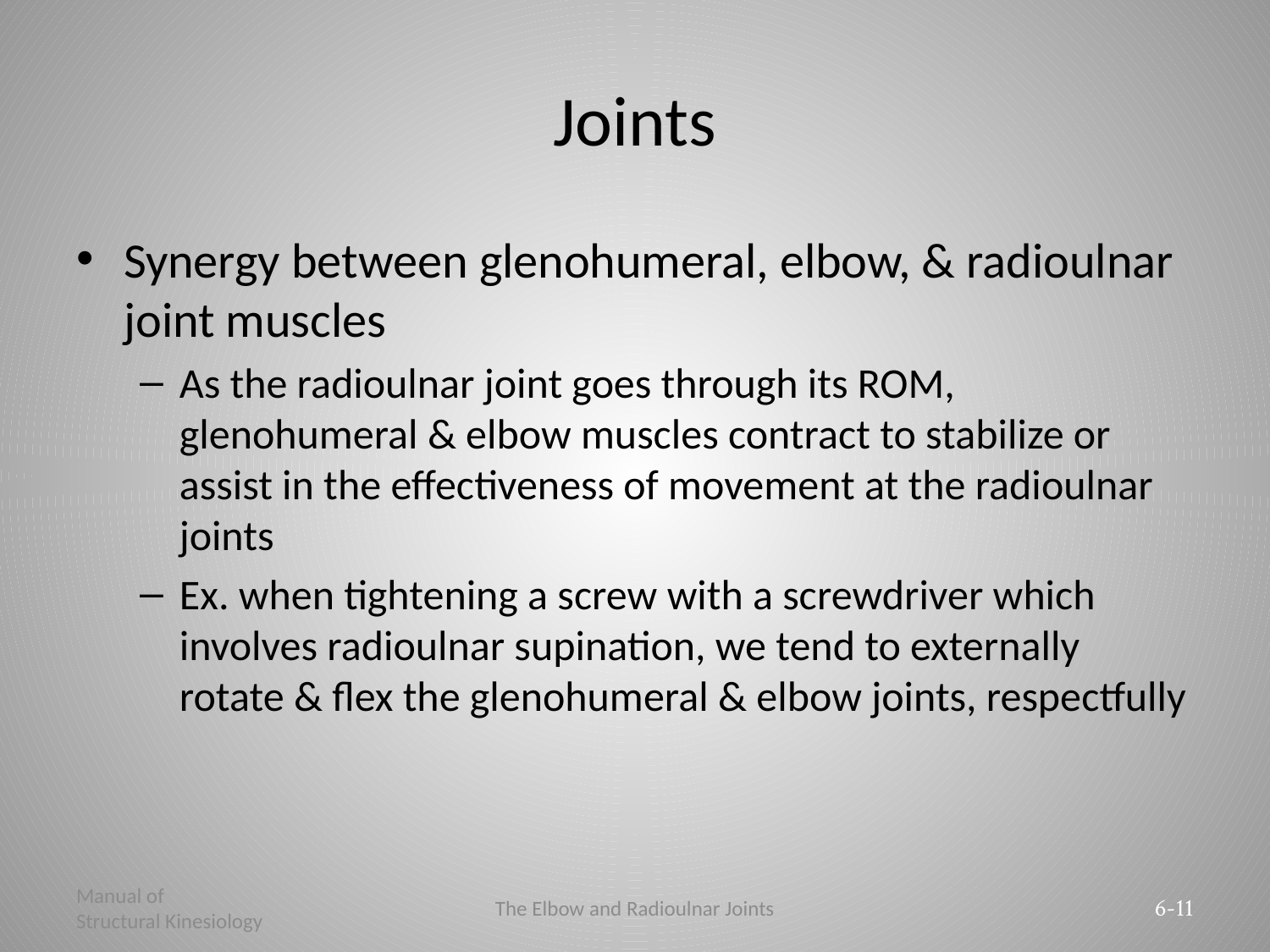

# Joints
Synergy between glenohumeral, elbow, & radioulnar joint muscles
As the radioulnar joint goes through its ROM, glenohumeral & elbow muscles contract to stabilize or assist in the effectiveness of movement at the radioulnar joints
Ex. when tightening a screw with a screwdriver which involves radioulnar supination, we tend to externally rotate & flex the glenohumeral & elbow joints, respectfully
Manual of
Structural Kinesiology
The Elbow and Radioulnar Joints
6-11